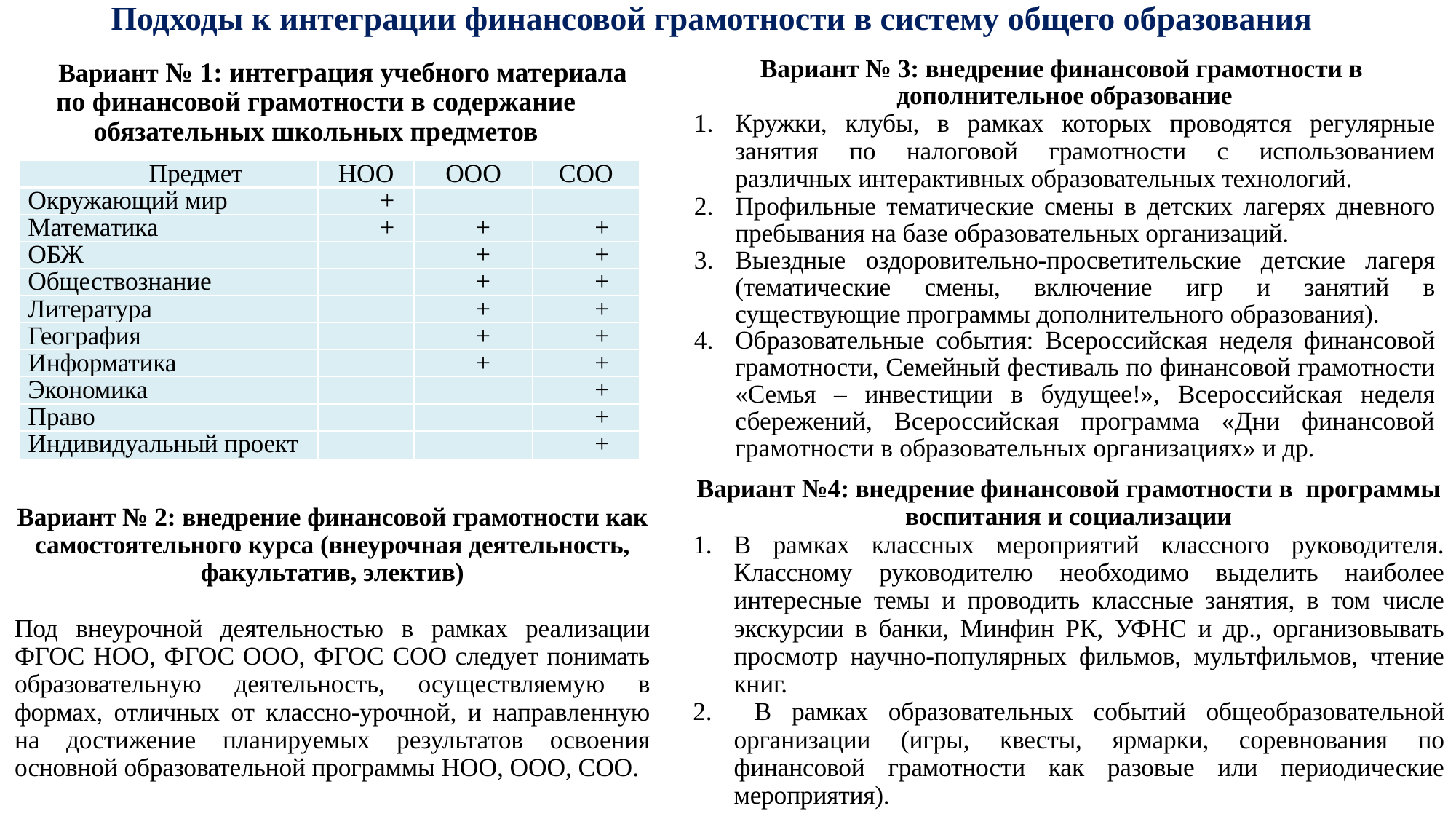

Подходы к интеграции финансовой грамотности в систему общего образования
Вариант № 3: внедрение финансовой грамотности в  дополнительное образование
Кружки, клубы, в рамках которых проводятся регулярные занятия по налоговой грамотности с использованием различных интерактивных образовательных технологий.
Профильные тематические смены в детских лагерях дневного пребывания на базе образовательных организаций.
Выездные оздоровительно-просветительские детские лагеря (тематические смены, включение игр и занятий в существующие программы дополнительного образования).
Образовательные события: Всероссийская неделя финансовой грамотности, Семейный фестиваль по финансовой грамотности «Семья – инвестиции в будущее!», Всероссийская неделя сбережений, Всероссийская программа «Дни финансовой грамотности в образовательных организациях» и др.
Вариант № 1: интеграция учебного материала по финансовой грамотности в содержание обязательных школьных предметов
| Предмет | НОО | ООО | СОО |
| --- | --- | --- | --- |
| Окружающий мир | + |  |  |
| Математика | + | + | + |
| ОБЖ |  | + | + |
| Обществознание |  | + | + |
| Литература |  | + | + |
| География |  | + | + |
| Информатика |  | + | + |
| Экономика |  |  | + |
| Право |  |  | + |
| Индивидуальный проект |  |  | + |
Вариант №4: внедрение финансовой грамотности в  программы воспитания и социализации
В рамках классных мероприятий классного руководителя. Классному руководителю необходимо выделить наиболее интересные темы и проводить классные занятия, в том числе экскурсии в банки, Минфин РК, УФНС и др., организовывать просмотр научно-популярных фильмов, мультфильмов, чтение книг.
 В рамках образовательных событий общеобразовательной организации (игры, квесты, ярмарки, соревнования по финансовой грамотности как разовые или периодические мероприятия).
Вариант № 2: внедрение финансовой грамотности как самостоятельного курса (внеурочная деятельность, факультатив, электив)

Под внеурочной деятельностью в рамках реализации ФГОС НОО, ФГОС ООО, ФГОС СОО следует понимать образовательную деятельность, осуществляемую в формах, отличных от классно-урочной, и направленную на достижение планируемых результатов освоения основной образовательной программы НОО, ООО, СОО.